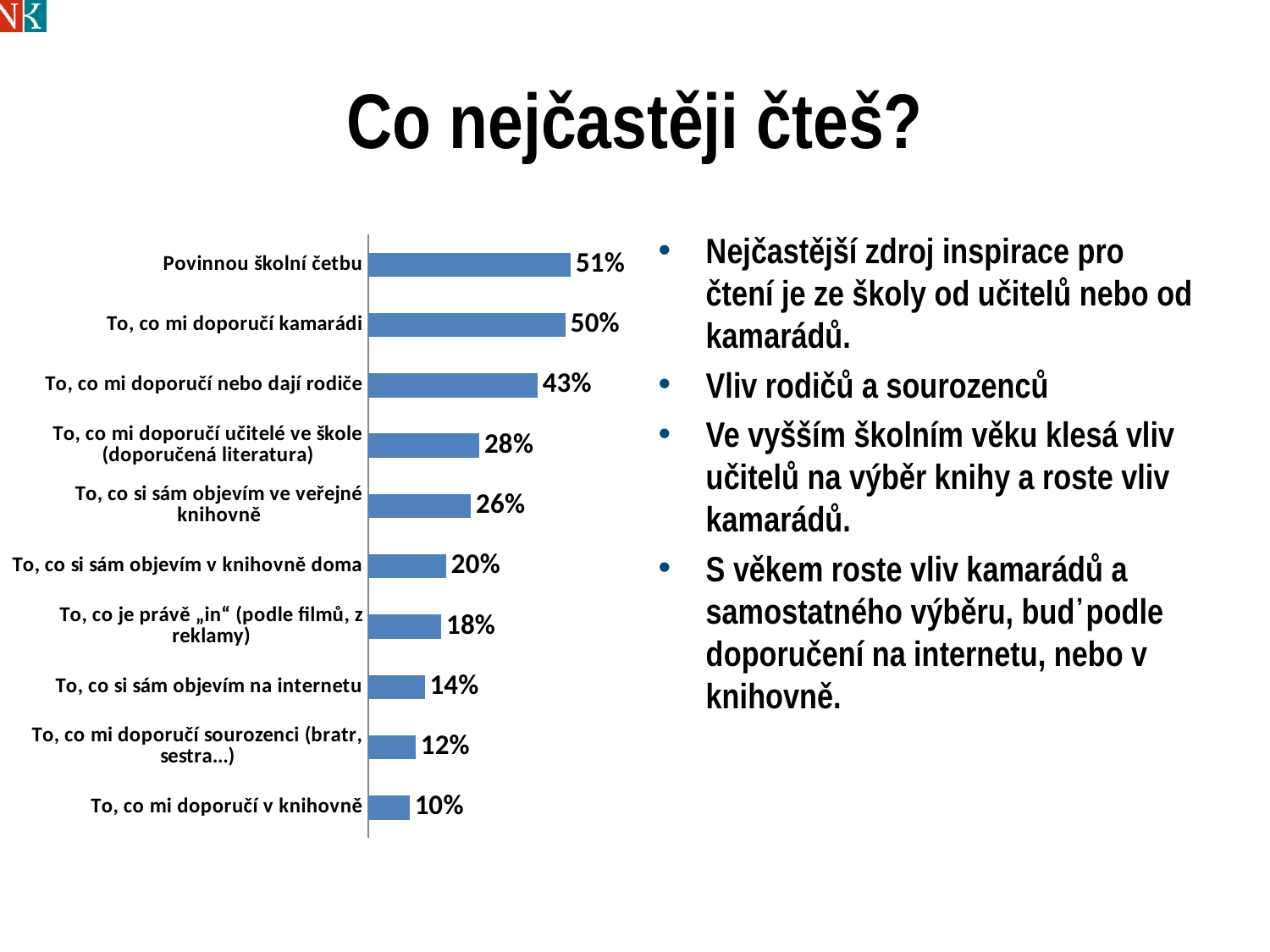

# Co nejčastěji čteš?

### Chart

| Category |  |
|---|---|
| Povinnou školní četbu | 0.5119709165584172 |
| To, co mi doporučí kamarádi | 0.49872728609826955 |
| To, co mi doporučí nebo dají rodiče | 0.42798888303433485 |
| To, co mi doporučí učitelé ve škole (doporučená literatura) | 0.2811835885284646 |
| To, co si sám objevím ve veřejné knihovně | 0.2594400809705388 |
| To, co si sám objevím v knihovně doma | 0.19723745931719744 |
| To, co je právě „in“ (podle filmů, z reklamy) | 0.18455611328202853 |
| To, co si sám objevím na internetu | 0.14272919951771224 |
| To, co mi doporučí sourozenci (bratr, sestra...) | 0.12022232803874115 |
| To, co mi doporučí v knihovně | 0.10485447487031099 |
Nejčastější zdroj inspirace pro čtení je ze školy od učitelů nebo od kamarádů.
Vliv rodičů a sourozenců
Ve vyšším školním věku klesá vliv učitelů na výběr knihy a roste vliv kamarádů.
S věkem roste vliv kamarádů a samostatného výběru, buď podle doporučení na internetu, nebo v knihovně.